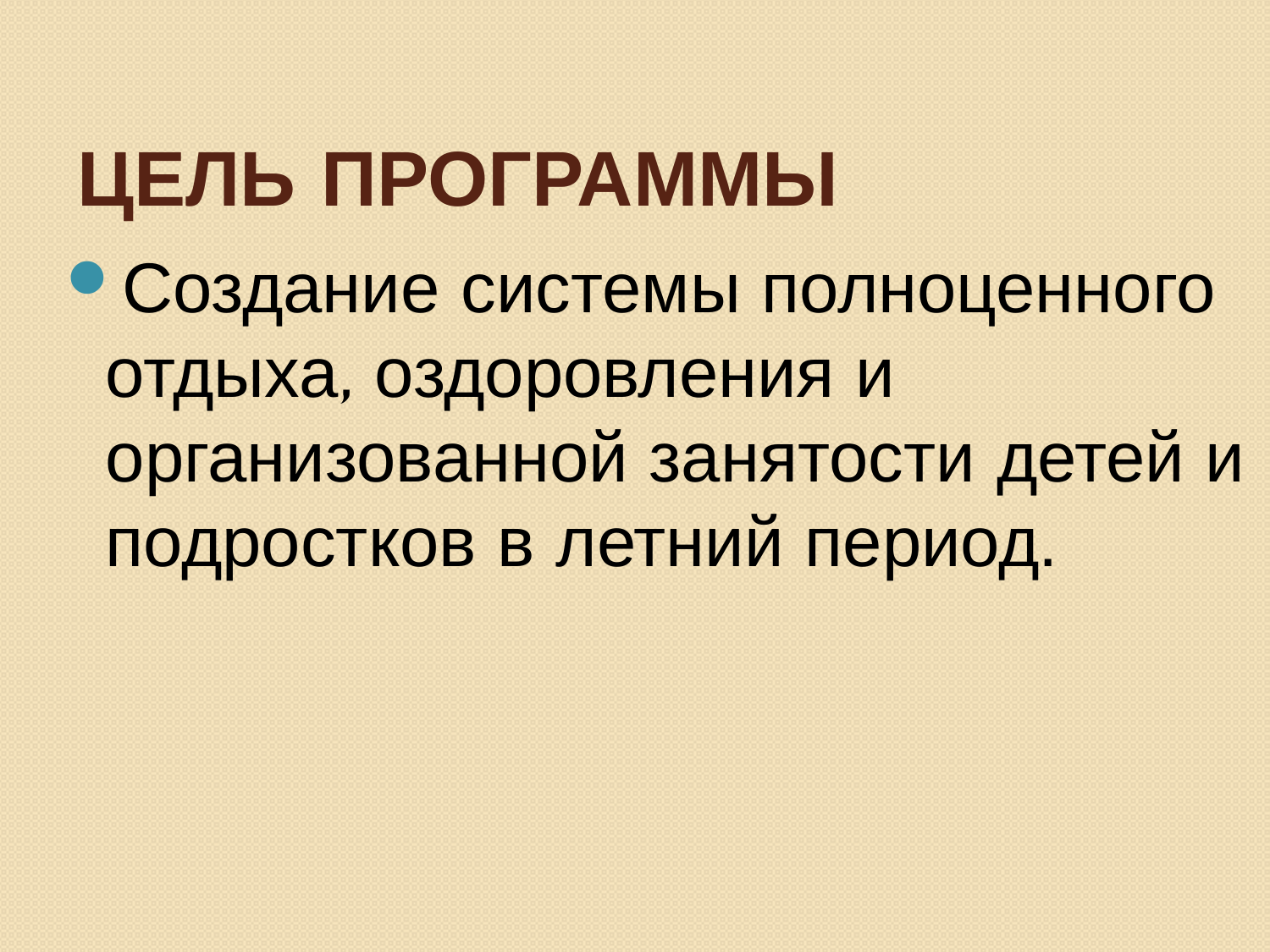

# Цель Программы

Создание системы полноценного отдыха, оздоровления и организованной занятости детей и подростков в летний период.